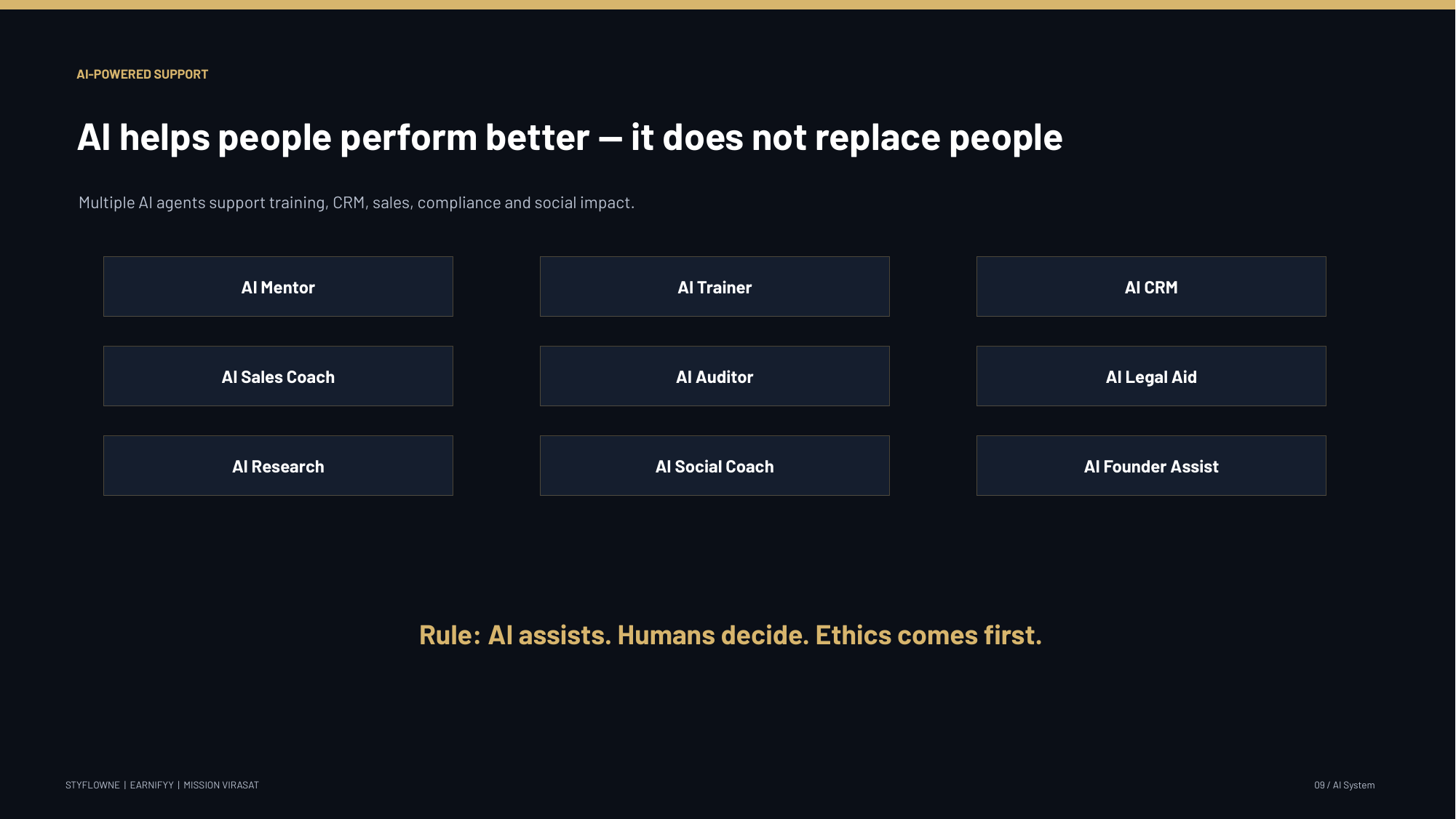

AI-POWERED SUPPORT
AI helps people perform better — it does not replace people
Multiple AI agents support training, CRM, sales, compliance and social impact.
AI Mentor
AI Trainer
AI CRM
AI Sales Coach
AI Auditor
AI Legal Aid
AI Research
AI Social Coach
AI Founder Assist
Rule: AI assists. Humans decide. Ethics comes first.
STYFLOWNE  |  EARNIFYY  |  MISSION VIRASAT
09 / AI System